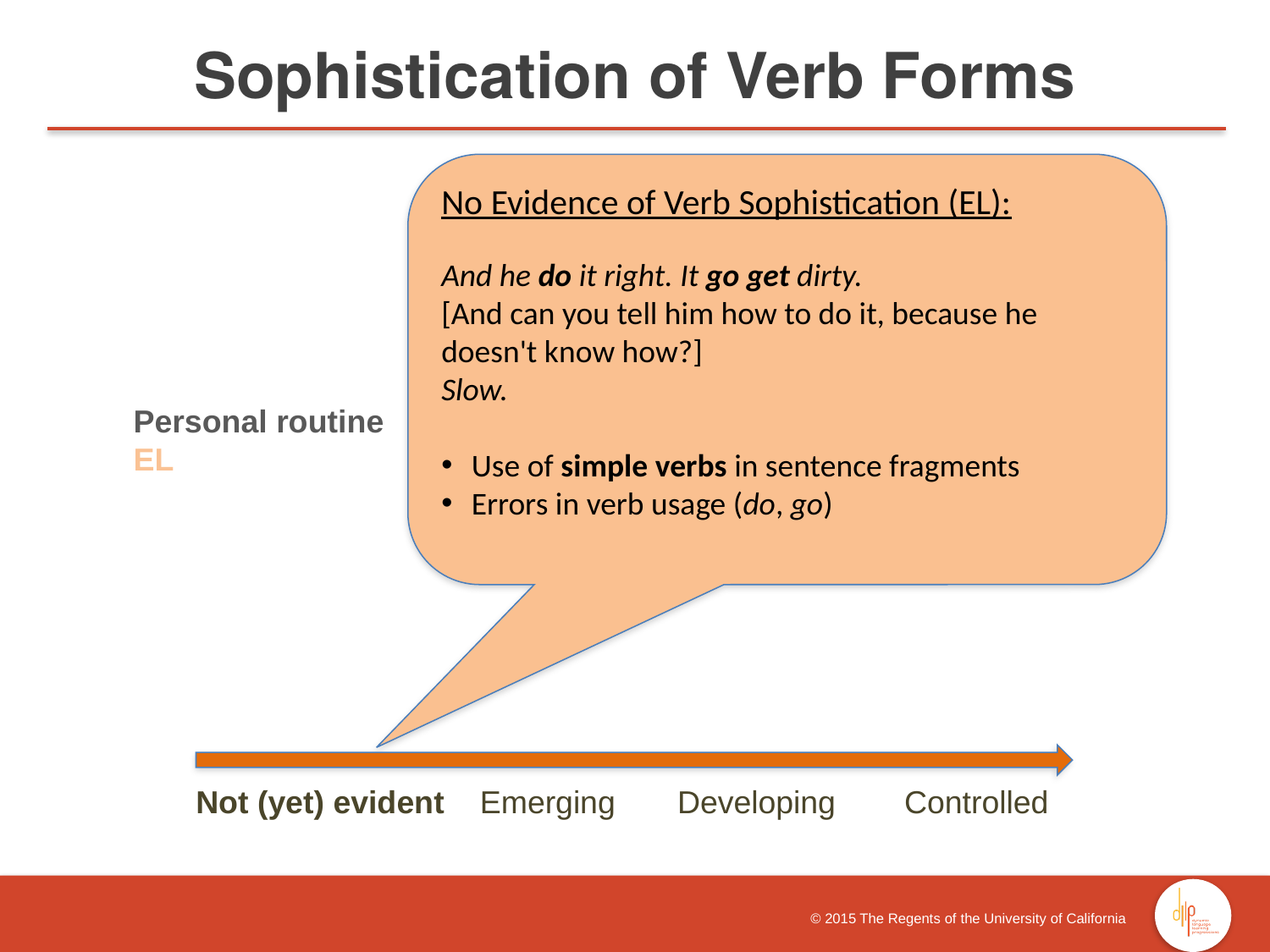

Sophistication of Verb Forms

No Evidence of Verb Sophistication (EL):

And he do it right. It go get dirty.
[And can you tell him how to do it, because he doesn't know how?]
Slow.

Use of simple verbs in sentence fragments
Errors in verb usage (do, go)

Personal routine
EL

       Not (yet) evident    Emerging       Developing	 Controlled